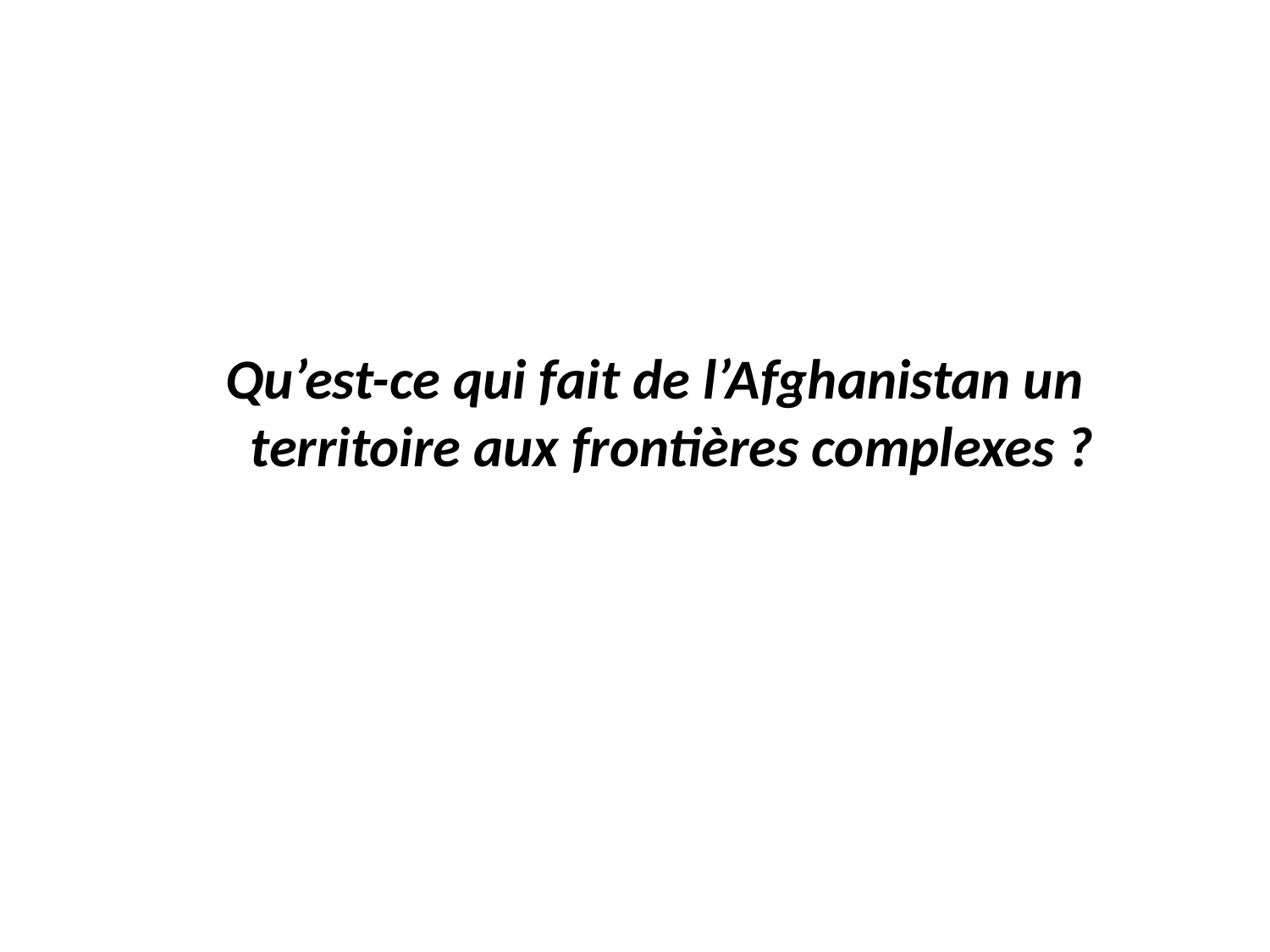

Qu’est-ce qui fait de l’Afghanistan un territoire aux frontières complexes ?